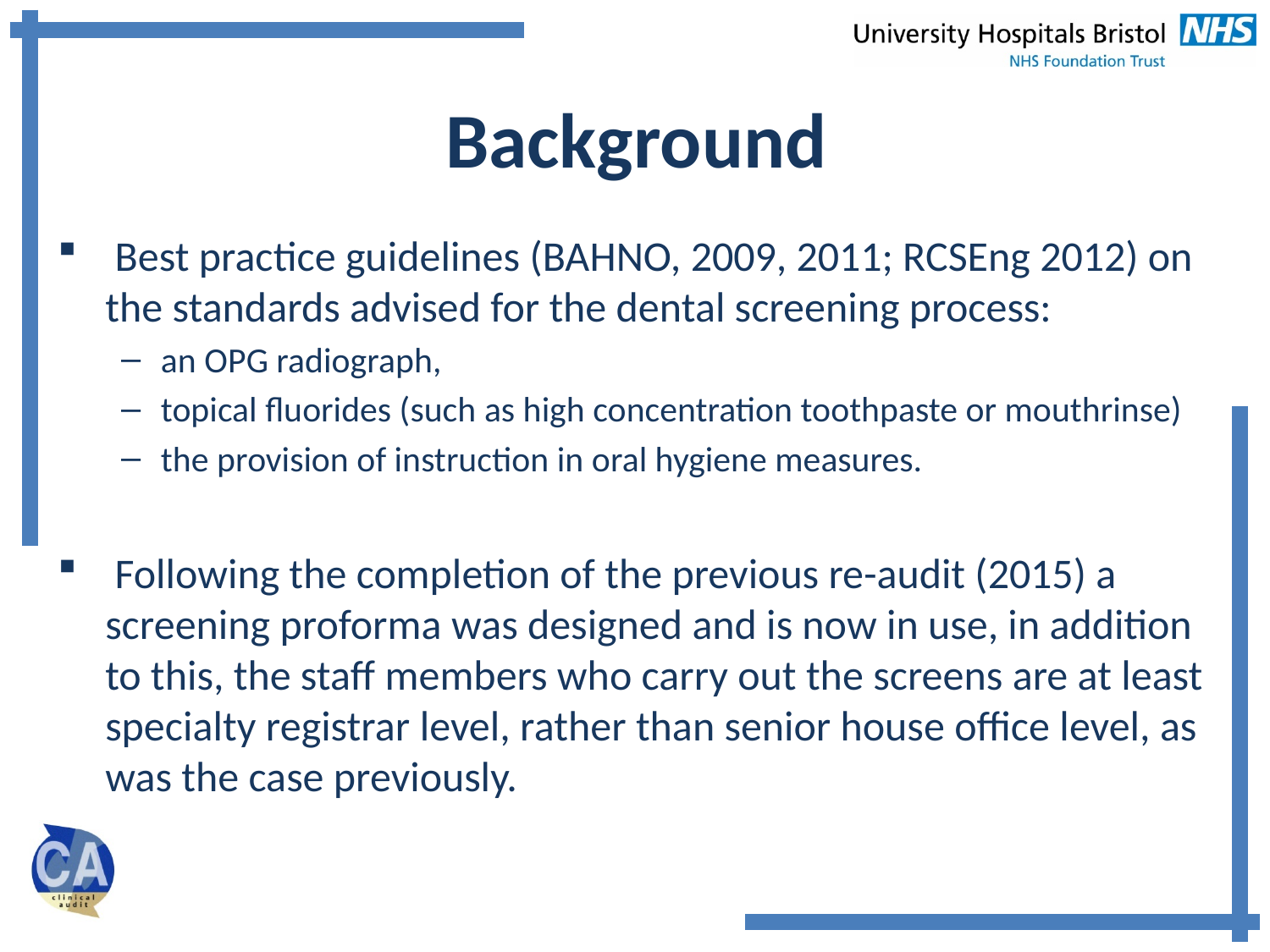

# Background
 Best practice guidelines (BAHNO, 2009, 2011; RCSEng 2012) on the standards advised for the dental screening process:
an OPG radiograph,
topical fluorides (such as high concentration toothpaste or mouthrinse)
the provision of instruction in oral hygiene measures.

 Following the completion of the previous re-audit (2015) a screening proforma was designed and is now in use, in addition to this, the staff members who carry out the screens are at least specialty registrar level, rather than senior house office level, as was the case previously.